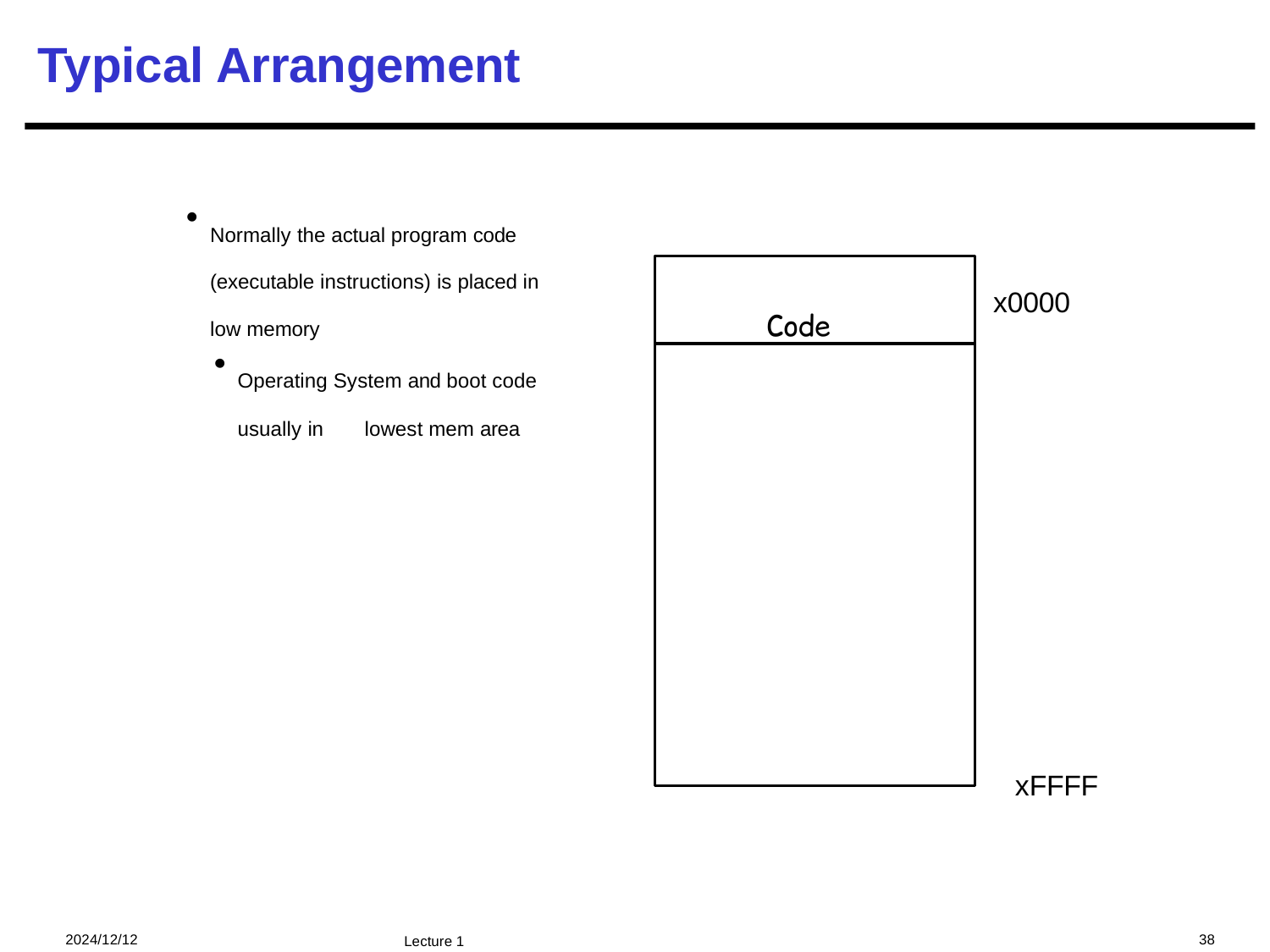

# Typical Arrangement
Normally the actual program code (executable instructions) is placed in low memory
Operating System and boot code usually in 	lowest mem area
x0000

Code
xFFFF
2024/12/12
38
Lecture 1